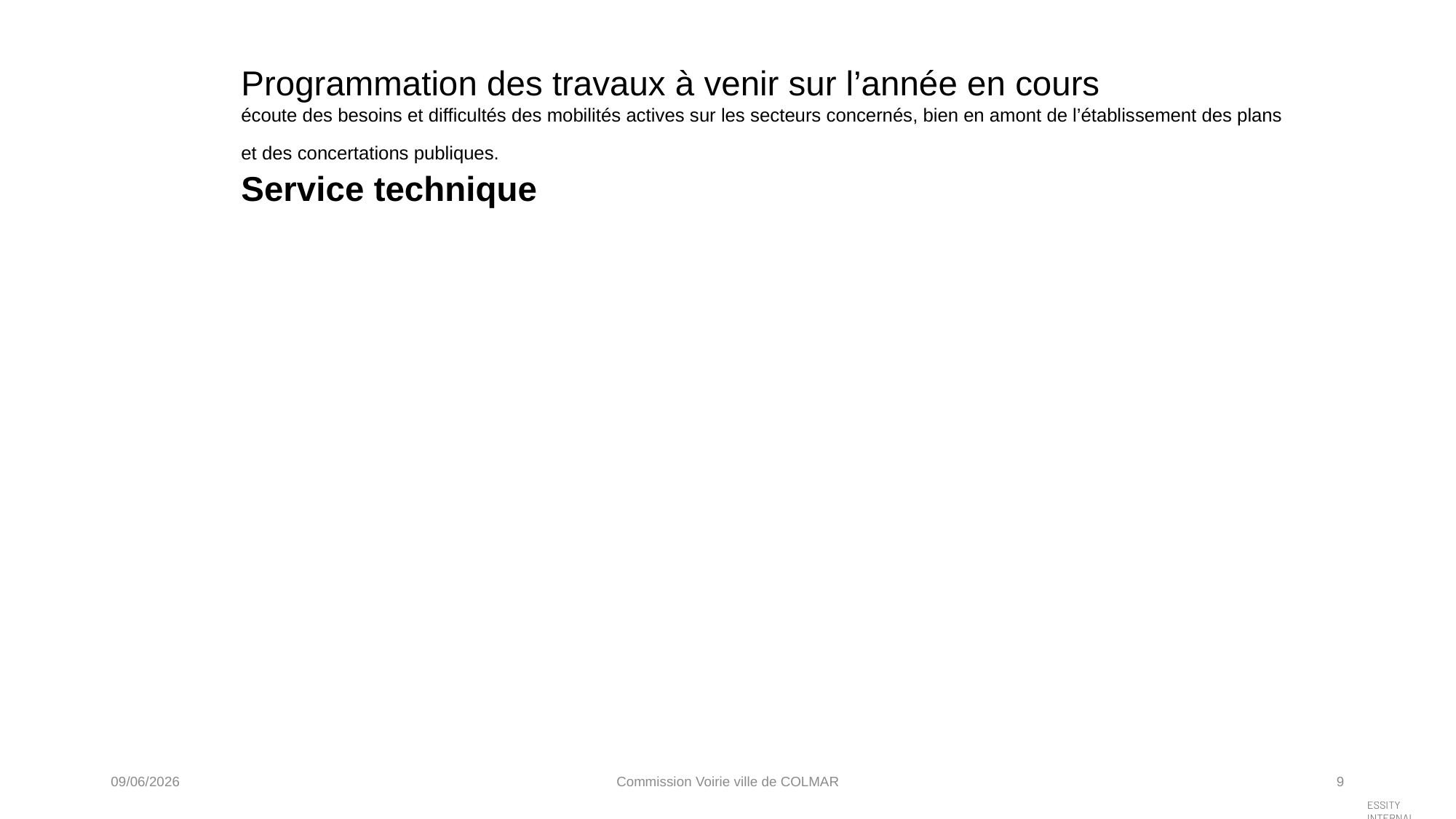

Programmation des travaux à venir sur l’année en cours
écoute des besoins et difficultés des mobilités actives sur les secteurs concernés, bien en amont de l’établissement des plans et des concertations publiques.
Service technique
09/06/2026
Commission Voirie ville de COLMAR
9